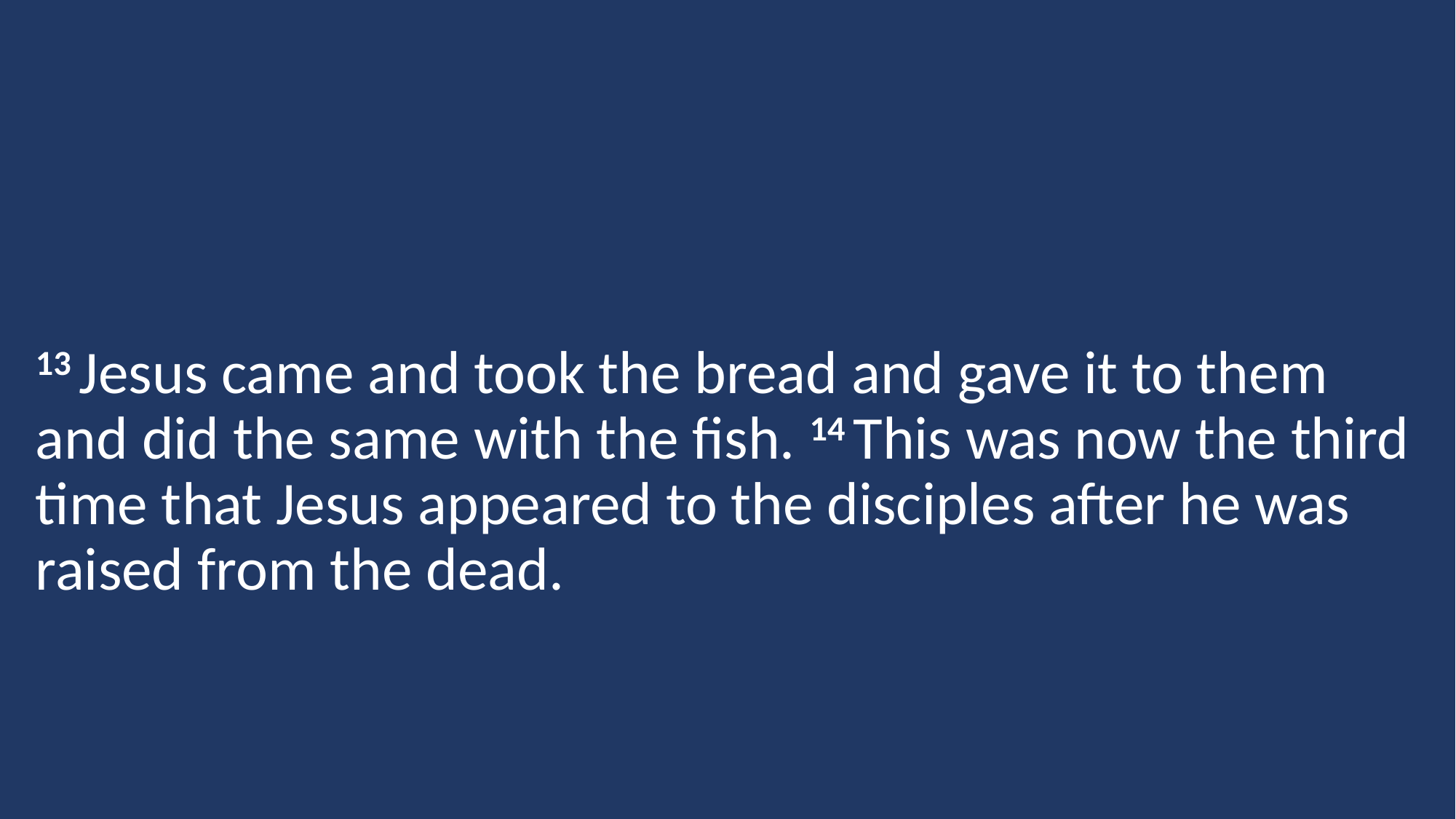

13 Jesus came and took the bread and gave it to them and did the same with the fish. 14 This was now the third time that Jesus appeared to the disciples after he was raised from the dead.